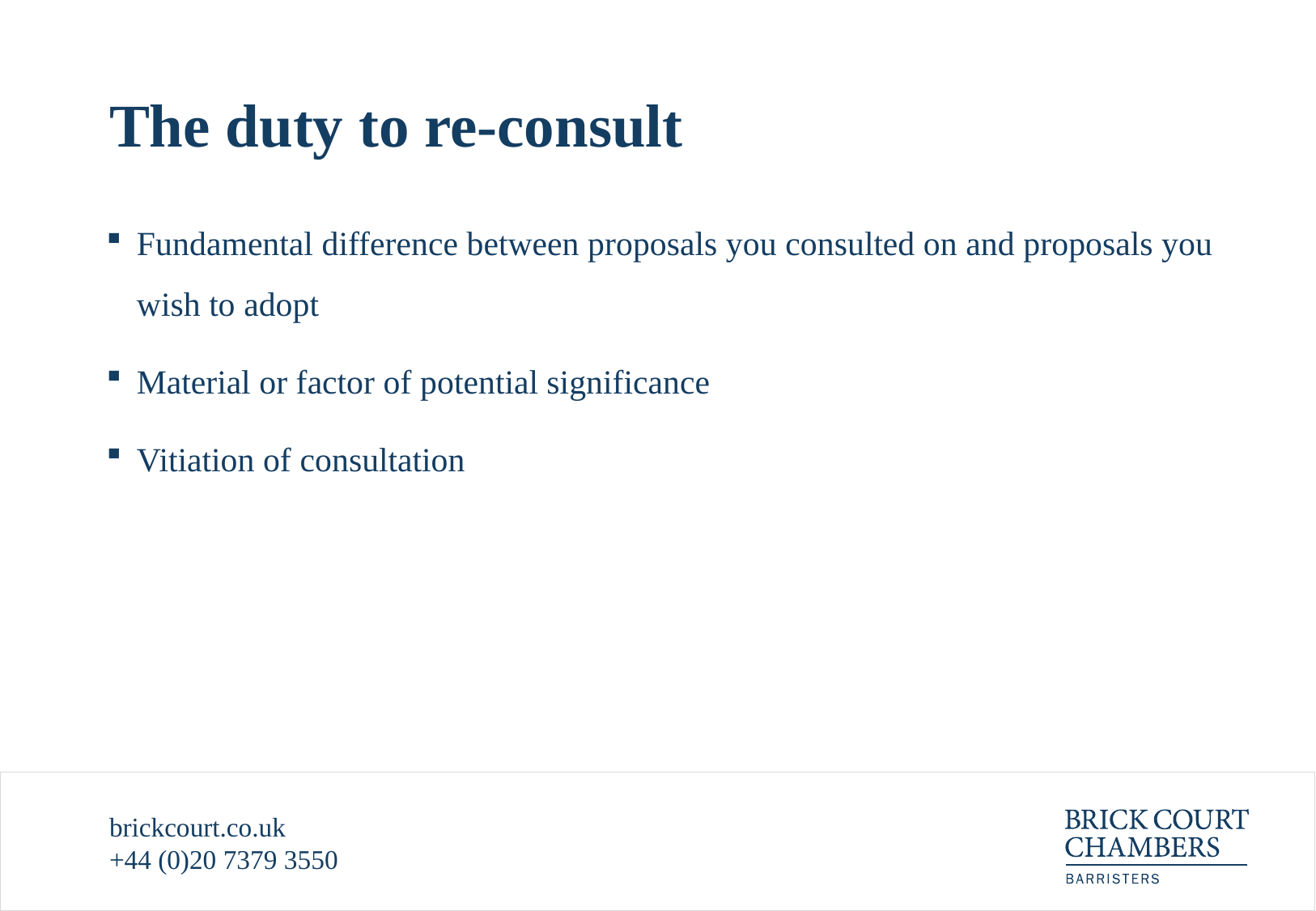

# The duty to re-consult
Fundamental difference between proposals you consulted on and proposals you wish to adopt
Material or factor of potential significance
Vitiation of consultation
brickcourt.co.uk
+44 (0)20 7379 3550